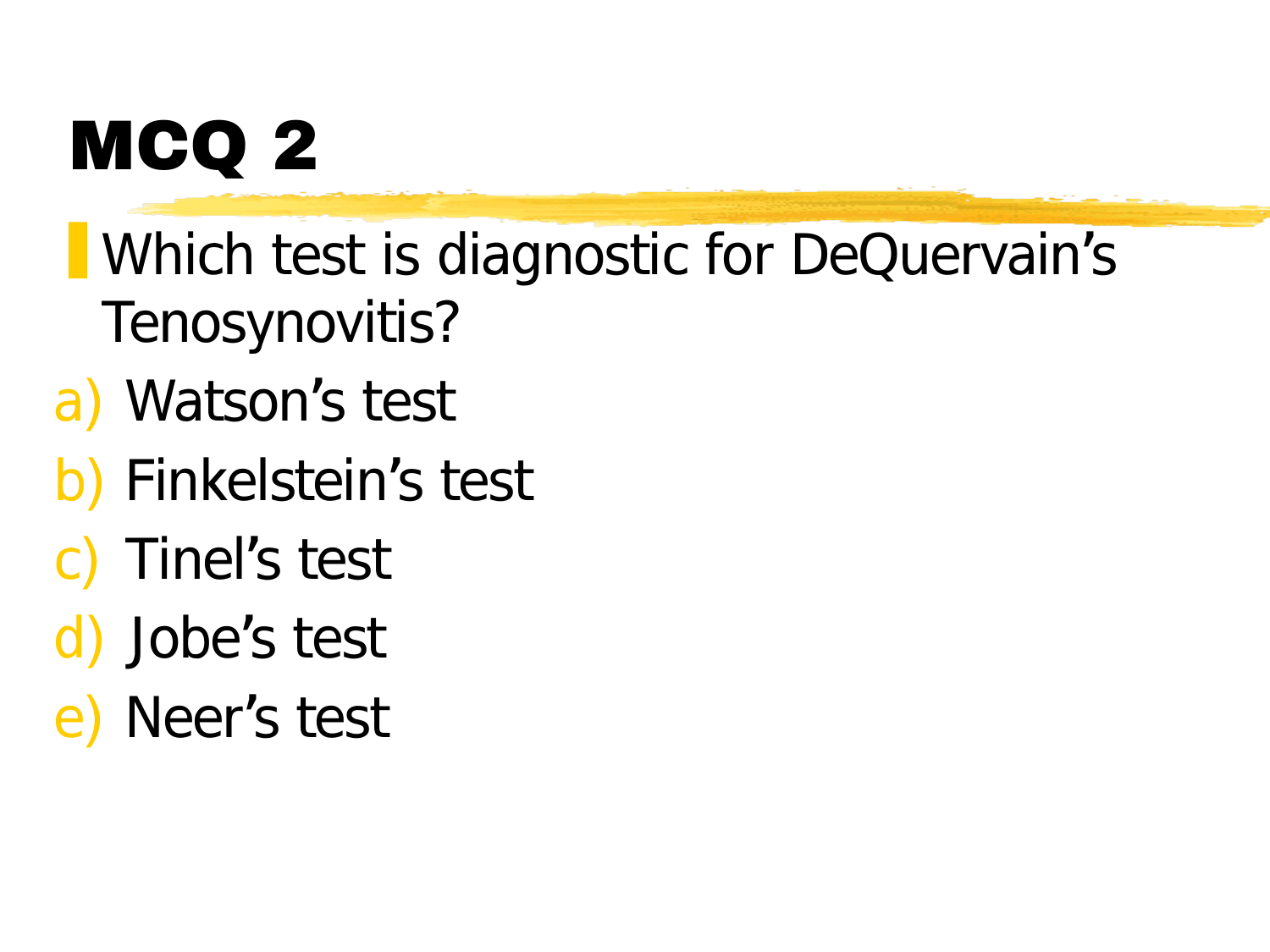

# MCQ 2
Which test is diagnostic for DeQuervain’s Tenosynovitis?
Watson’s test
Finkelstein’s test
Tinel’s test
Jobe’s test
Neer’s test